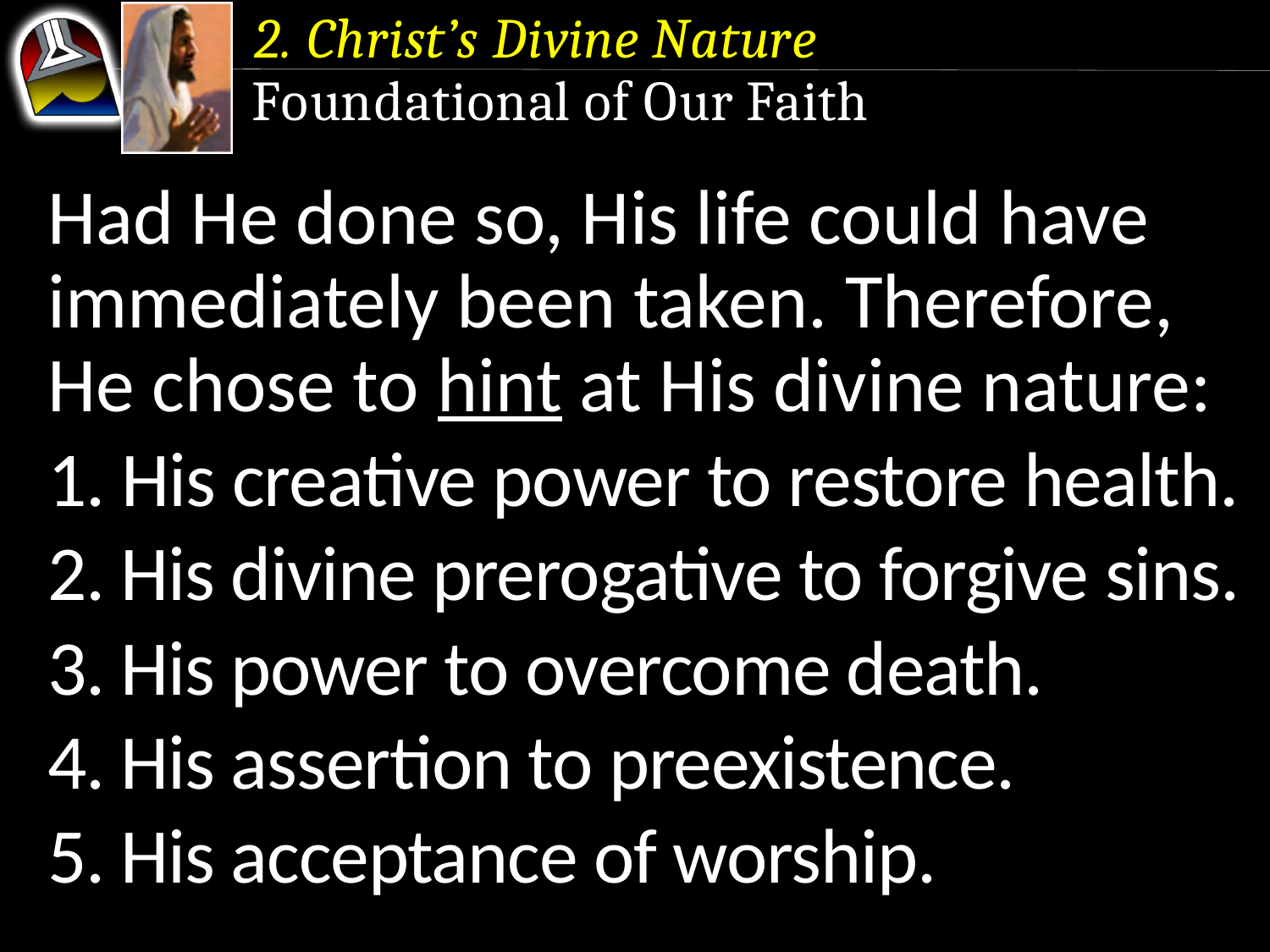

2. Christ’s Divine Nature
Foundational of Our Faith
Had He done so, His life could have immediately been taken. Therefore, He chose to hint at His divine nature:
1. His creative power to restore health.
2. His divine prerogative to forgive sins.
3. His power to overcome death.
4. His assertion to preexistence.
5. His acceptance of worship.